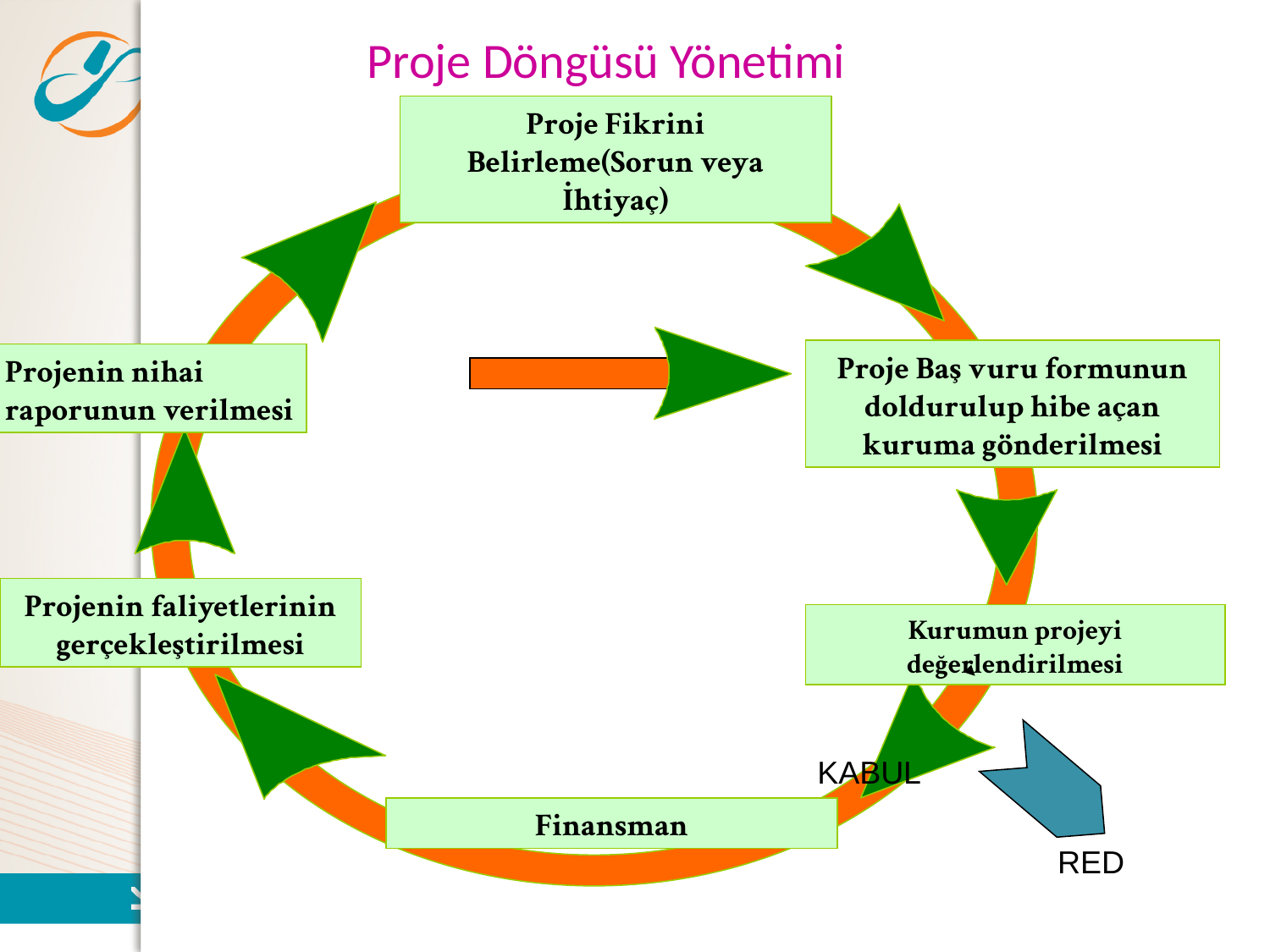

Proje Döngüsü Yönetimi
Proje Fikrini
Belirleme(Sorun veya İhtiyaç)

Proje Baş vuru formunun doldurulup hibe açan kuruma gönderilmesi
Projenin nihai
raporunun verilmesi

Projenin faliyetlerinin gerçekleştirilmesi
Kurumun projeyi değerlendirilmesi

Finansman

KABUL

RED